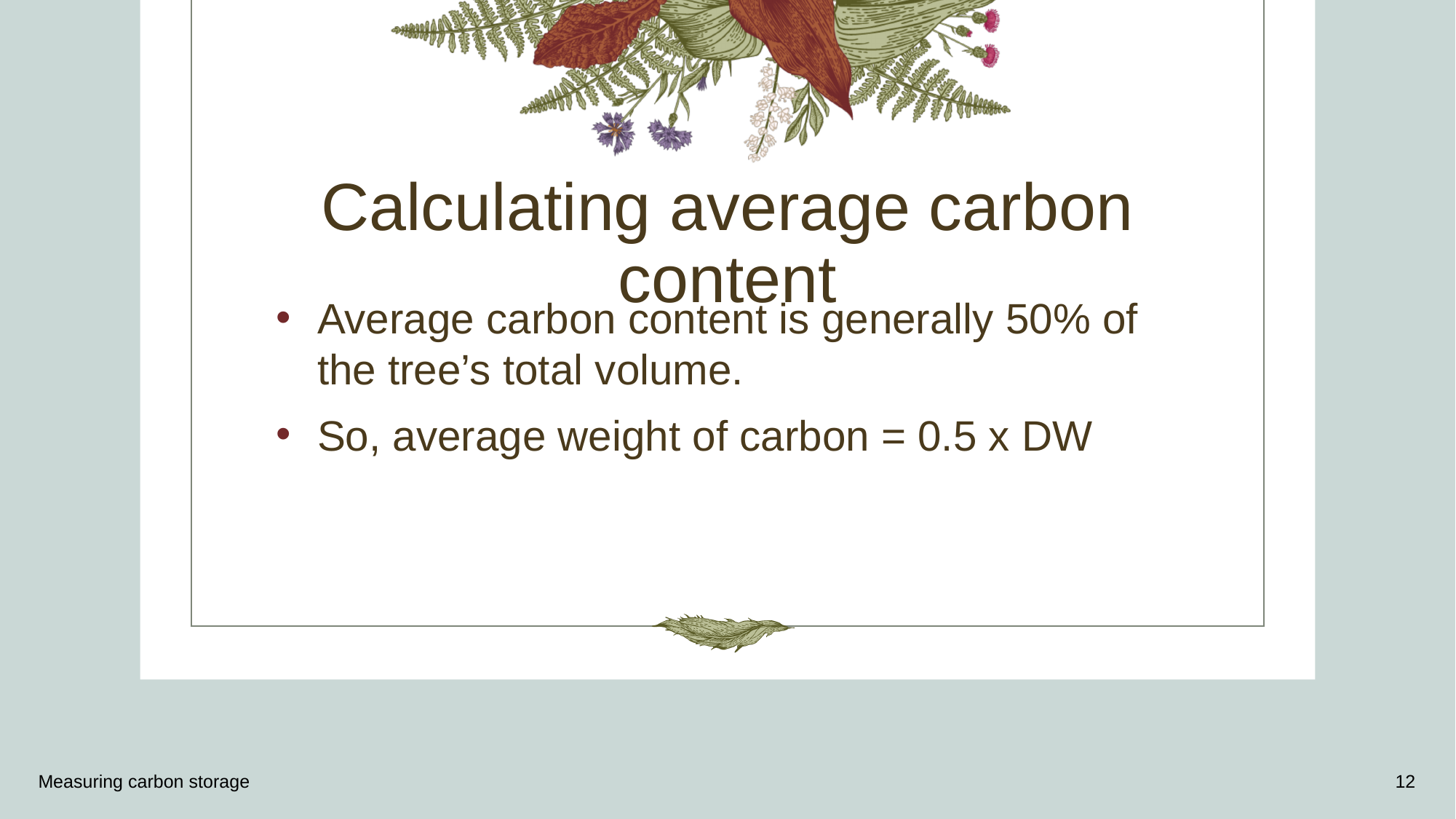

# Calculating average carbon content
Average carbon content is generally 50% of the tree’s total volume.
So, average weight of carbon = 0.5 x DW

Measuring carbon storage
12